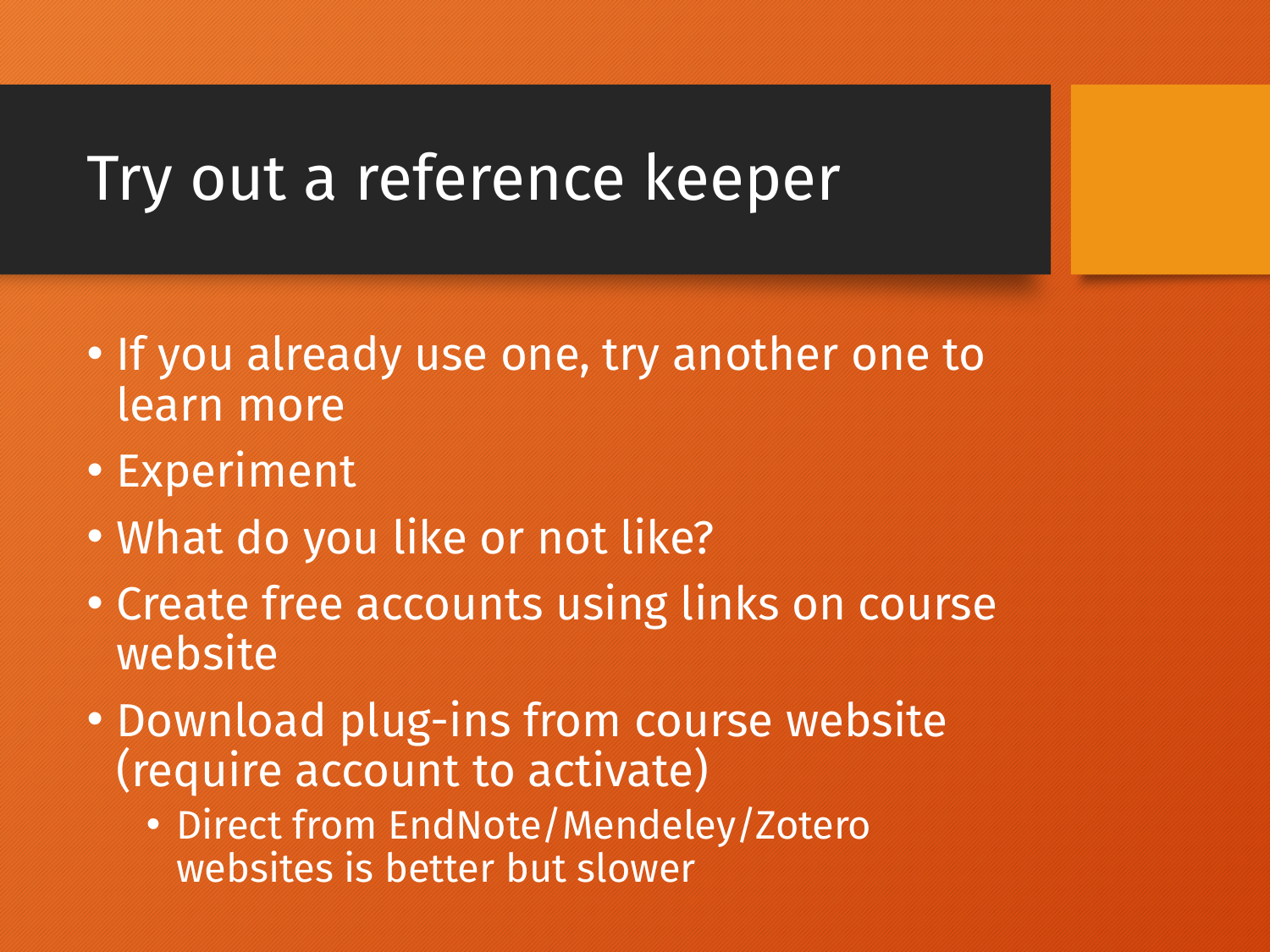

# Try out a reference keeper
If you already use one, try another one to learn more
Experiment
What do you like or not like?
Create free accounts using links on course website
Download plug-ins from course website (require account to activate)
Direct from EndNote/Mendeley/Zotero  websites is better but slower